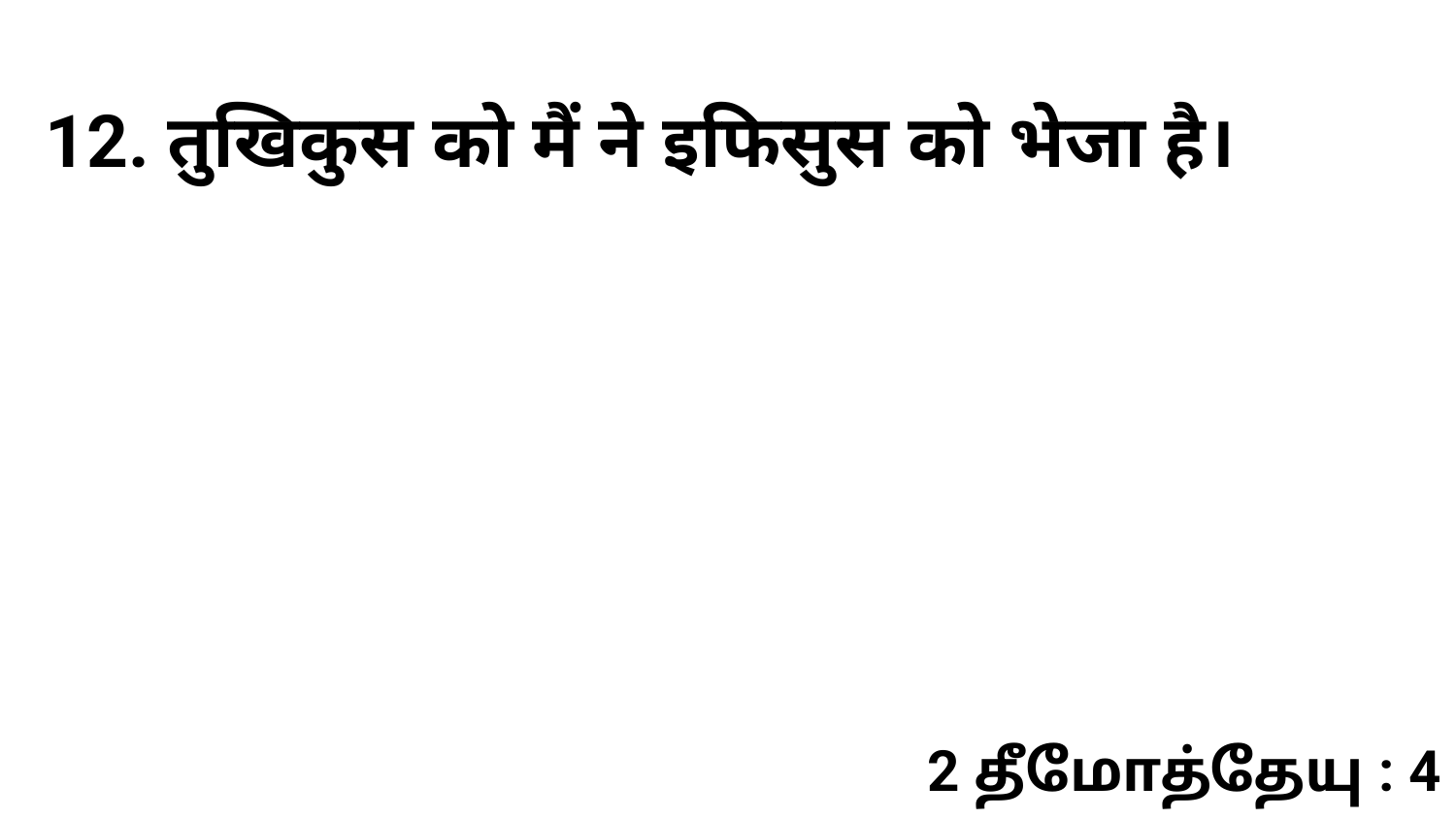

12. तुखिकुस को मैं ने इफिसुस को भेजा है।
2 தீமோத்தேயு : 4